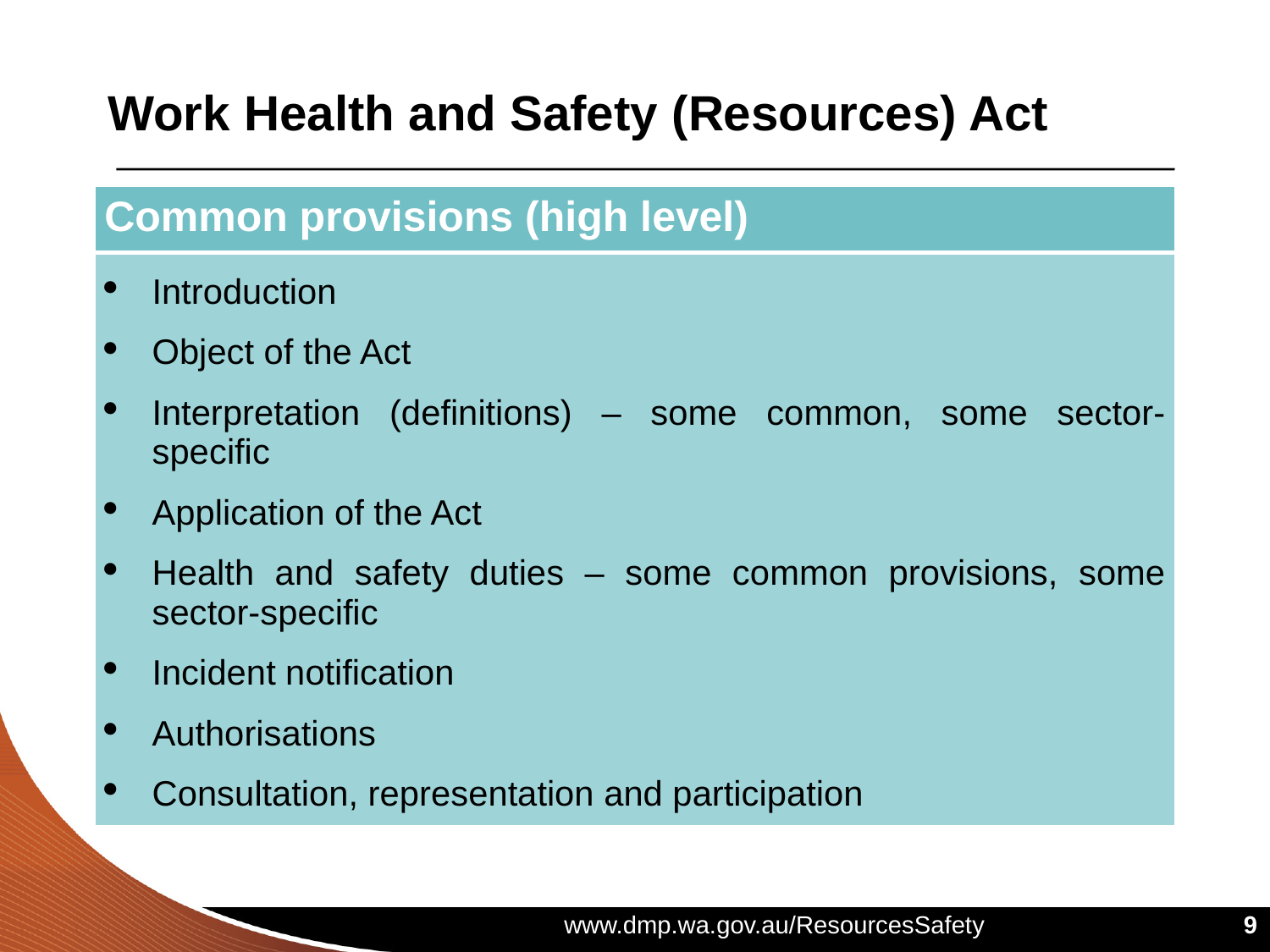

# Work Health and Safety (Resources) Act
| Common provisions (high level) |
| --- |
| Introduction Object of the Act Interpretation (definitions) – some common, some sector-specific Application of the Act Health and safety duties – some common provisions, some sector-specific Incident notification Authorisations Consultation, representation and participation |